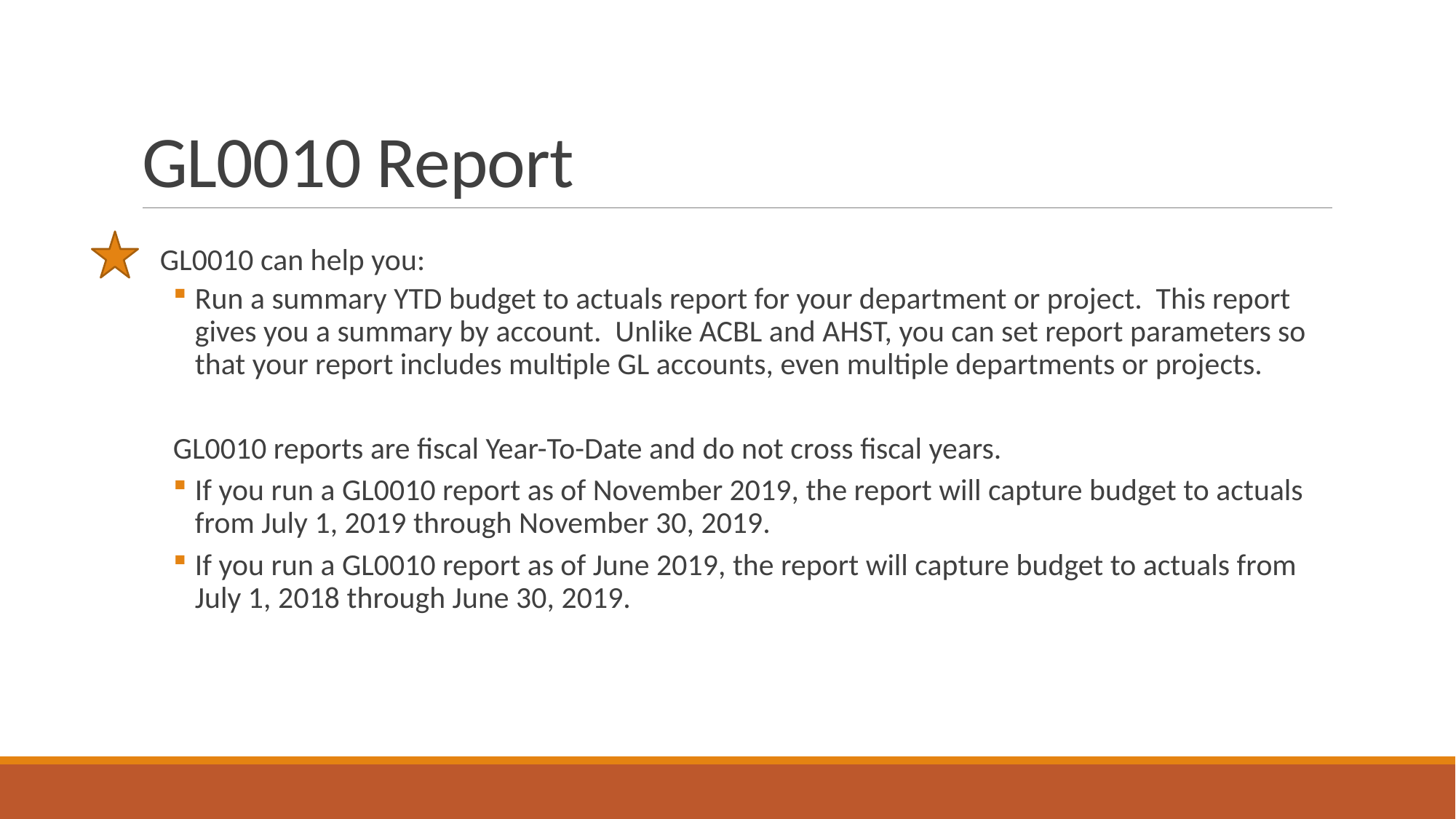

# GL0010 Report

GL0010 can help you:
Run a summary YTD budget to actuals report for your department or project.  This report gives you a summary by account.  Unlike ACBL and AHST, you can set report parameters so that your report includes multiple GL accounts, even multiple departments or projects.

GL0010 reports are fiscal Year-To-Date and do not cross fiscal years.
If you run a GL0010 report as of November 2019, the report will capture budget to actuals from July 1, 2019 through November 30, 2019.
If you run a GL0010 report as of June 2019, the report will capture budget to actuals from July 1, 2018 through June 30, 2019.